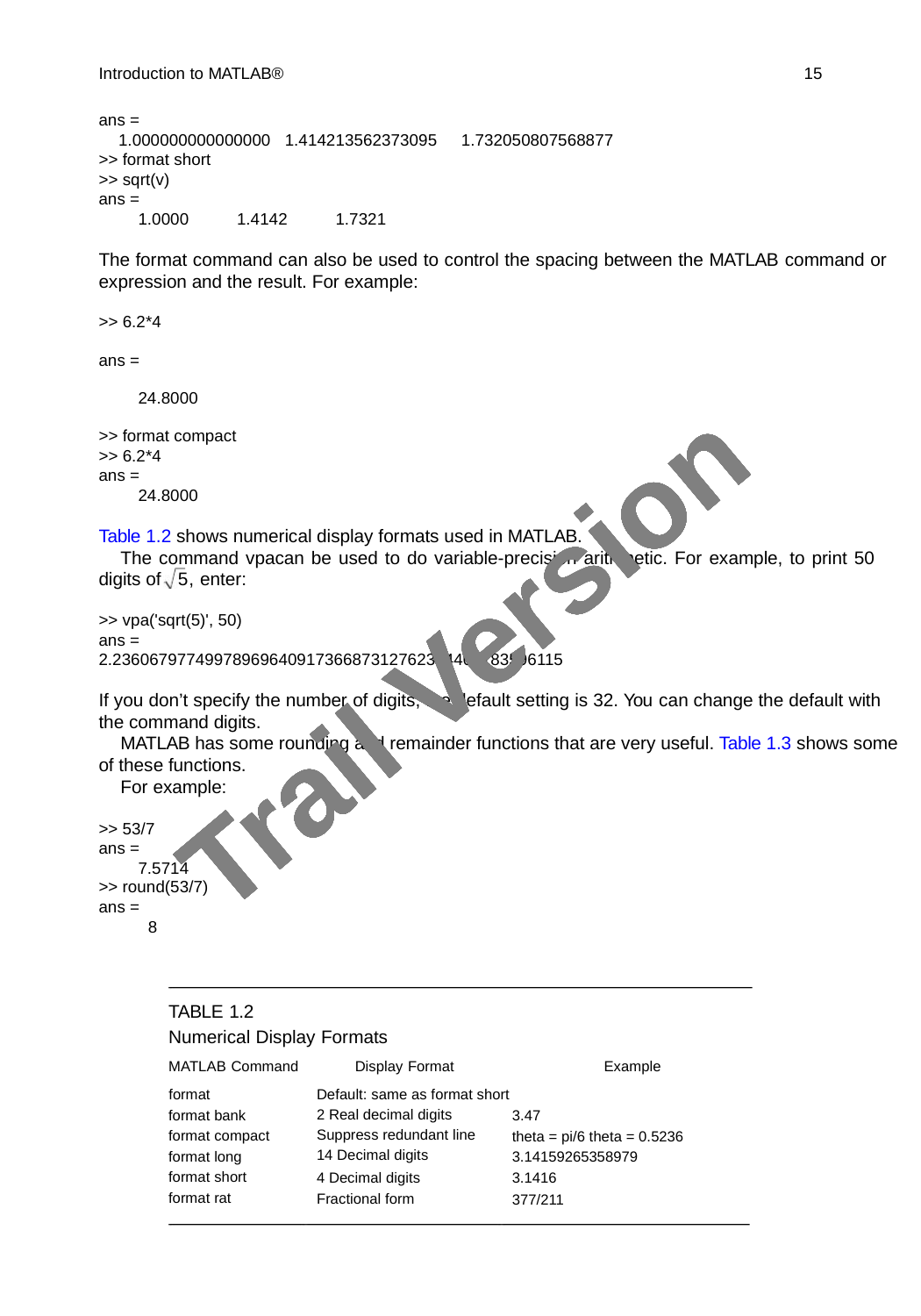

15
Introduction to MATLAB®
ans =
1.000000000000000 1.414213562373095 1.732050807568877
>> format short
>> sqrt(v)
ans =
1.0000
1.4142
1.7321
The format command can also be used to control the spacing between the MATLAB command or
expression and the result. For example:
>> 6.2*4
ans =
24.8000
>> format compact
>> 6.2*4
ans =
24.8000
Table 1.2 shows numerical display formats used in MATLAB.
The command vpacan be used to do variable-precision arithmetic. For example, to print 50
digits of 5, enter:

Trail Version
Trail Version
Trail Version
Trail Version
Trail Version
Trail Version
Trail Version
Trail Version
Trail Version
Trail Version
Trail Version
Trail Version
Trail Version
>> vpa('sqrt(5)', 50)
ans =
2.2360679774997896964091736687312762354406183596115
If you don’t specify the number of digits, the default setting is 32. You can change the default with
the command digits.
MATLAB has some rounding and remainder functions that are very useful. Table 1.3 shows some
of these functions.
For example:
>> 53/7
ans =
7.5714
>> round(53/7)
ans =
8

TABLE 1.2
Numerical Display Formats
MATLAB Command
Display Format
Example
Default: same as format short
2 Real decimal digits
Suppress redundant line
14 Decimal digits
format
format bank
format compact
format long
format short
format rat
3.47
theta = pi/6 theta = 0.5236
3.14159265358979
3.1416
4 Decimal digits
Fractional form
377/211